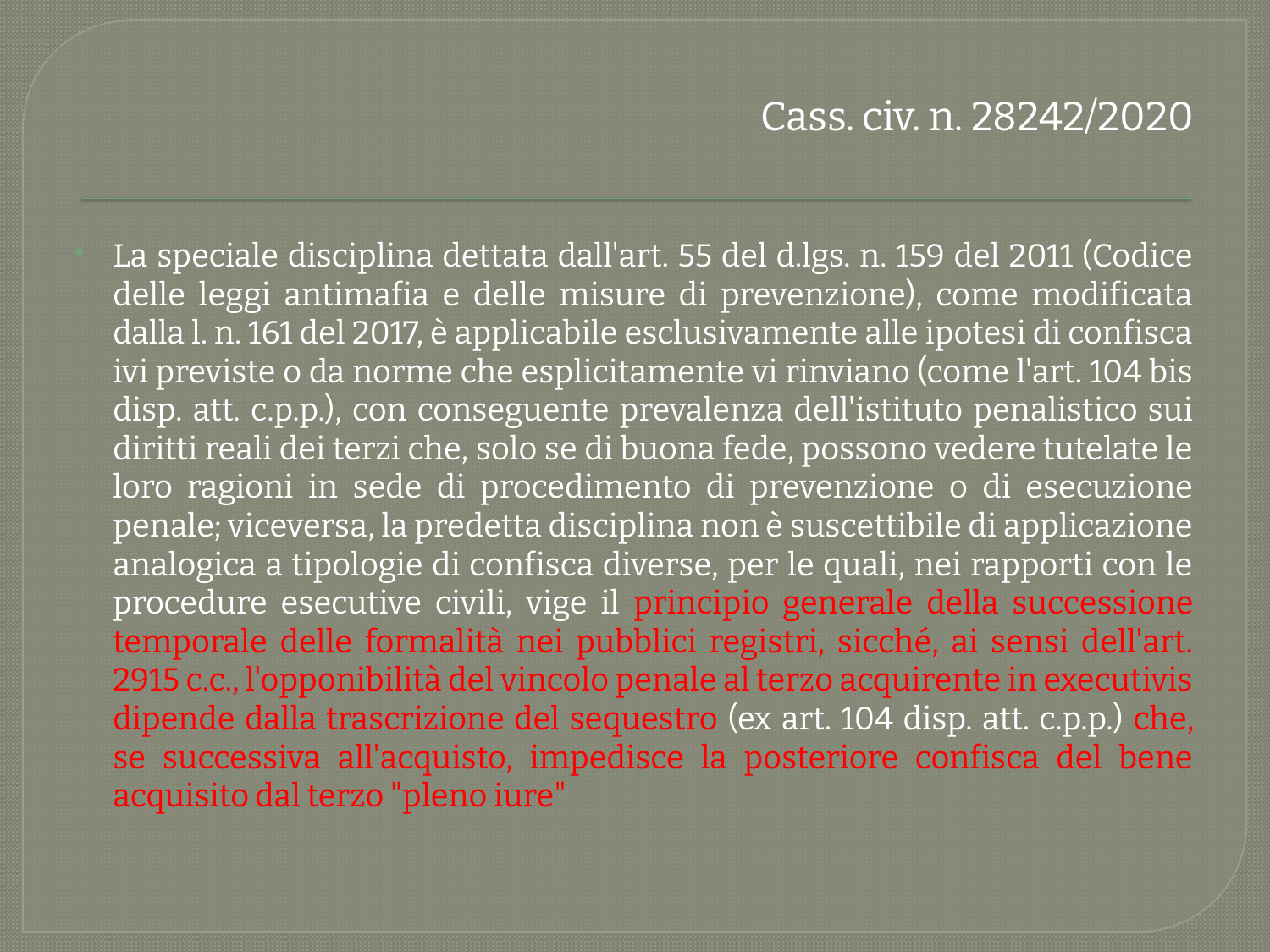

# Cass. civ. n. 28242/2020
La speciale disciplina dettata dall'art. 55 del d.lgs. n. 159 del 2011 (Codice delle leggi antimafia e delle misure di prevenzione), come modificata dalla l. n. 161 del 2017, è applicabile esclusivamente alle ipotesi di confisca ivi previste o da norme che esplicitamente vi rinviano (come l'art. 104 bis disp. att. c.p.p.), con conseguente prevalenza dell'istituto penalistico sui diritti reali dei terzi che, solo se di buona fede, possono vedere tutelate le loro ragioni in sede di procedimento di prevenzione o di esecuzione penale; viceversa, la predetta disciplina non è suscettibile di applicazione analogica a tipologie di confisca diverse, per le quali, nei rapporti con le procedure esecutive civili, vige il principio generale della successione temporale delle formalità nei pubblici registri, sicché, ai sensi dell'art. 2915 c.c., l'opponibilità del vincolo penale al terzo acquirente in executivis dipende dalla trascrizione del sequestro (ex art. 104 disp. att. c.p.p.) che, se successiva all'acquisto, impedisce la posteriore confisca del bene acquisito dal terzo "pleno iure"